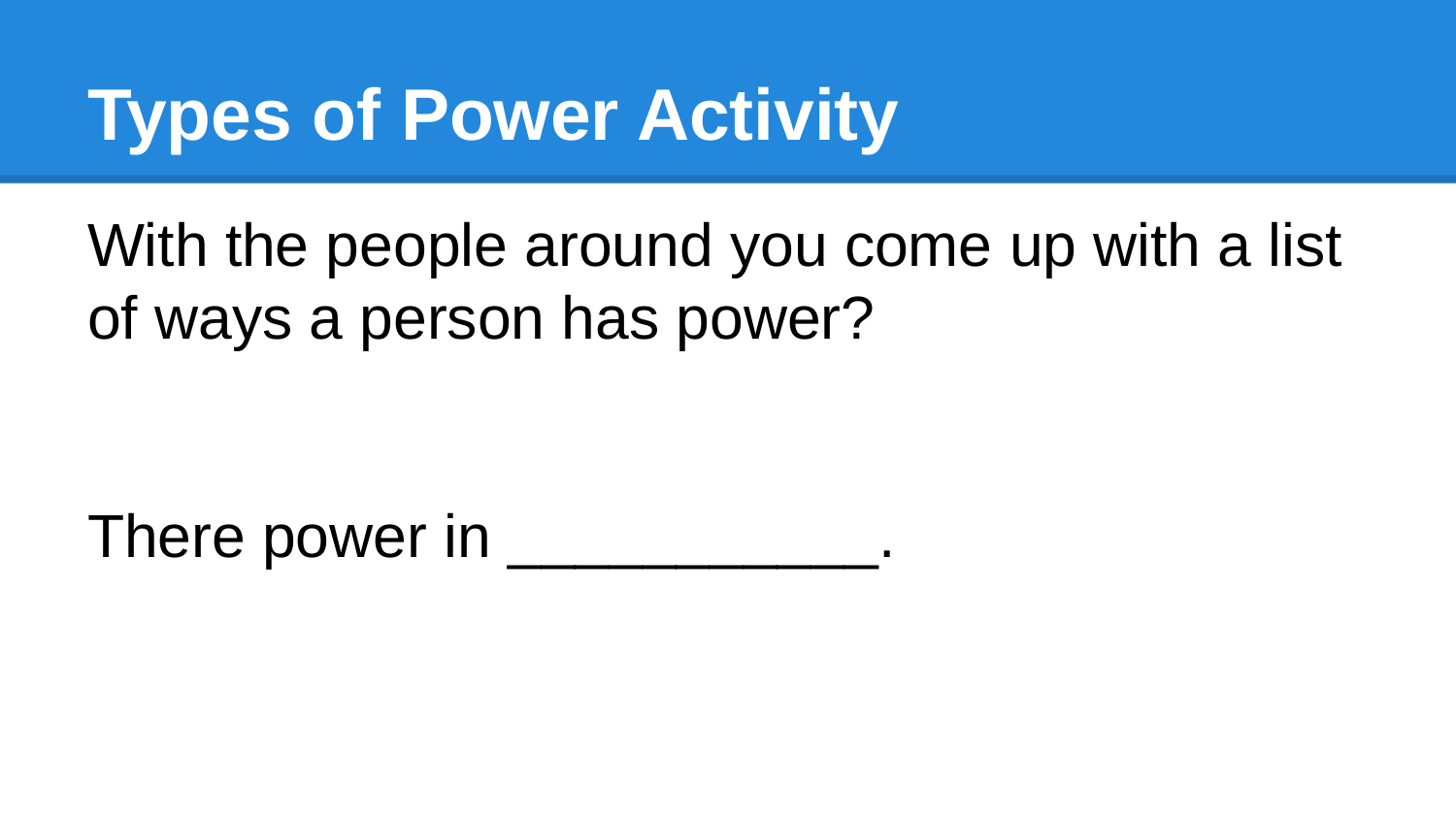

# Types of Power Activity
With the people around you come up with a list of ways a person has power?

There power in ___________.